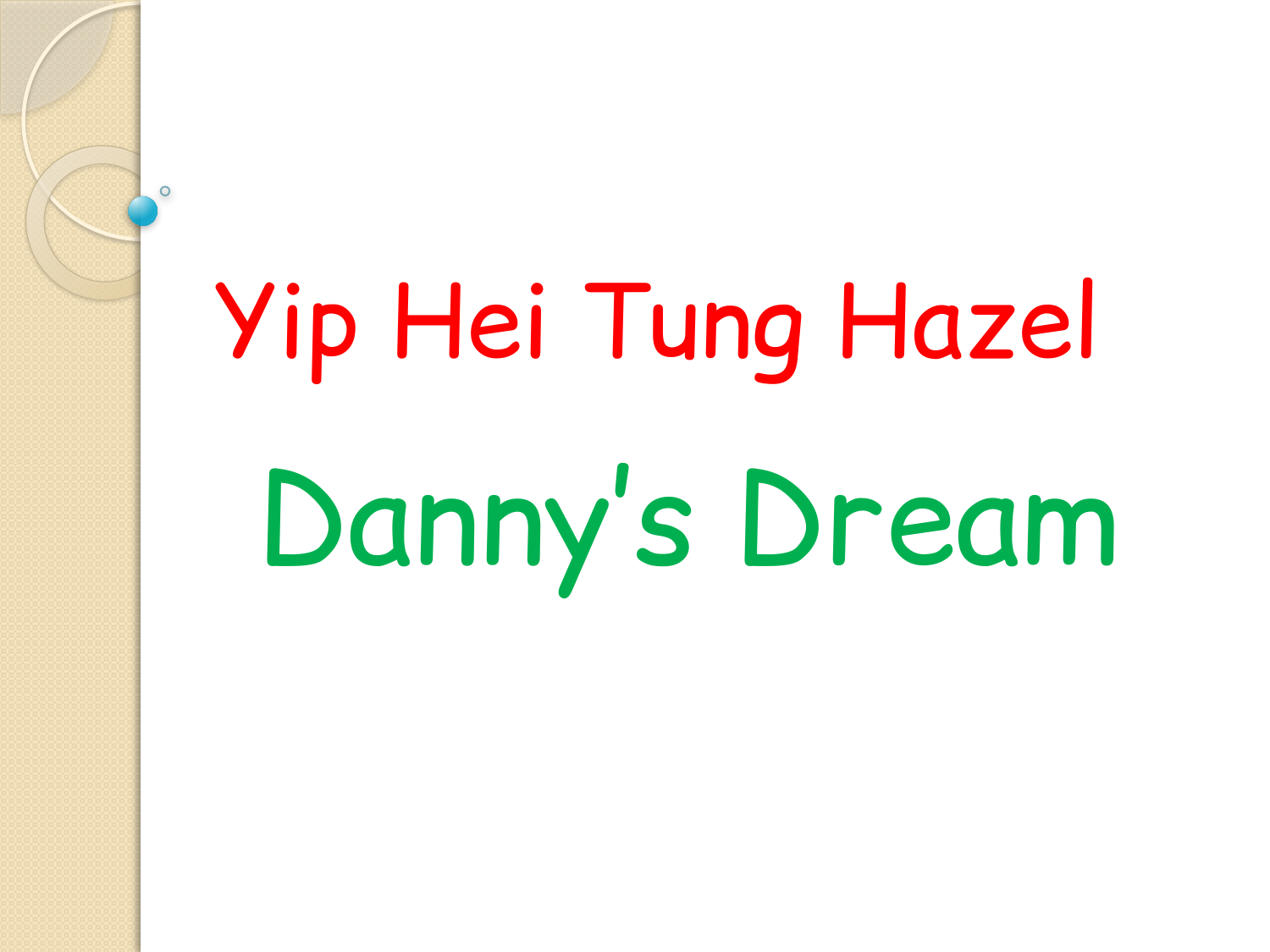

# Yip Hei Tung Hazel
Danny’s Dream